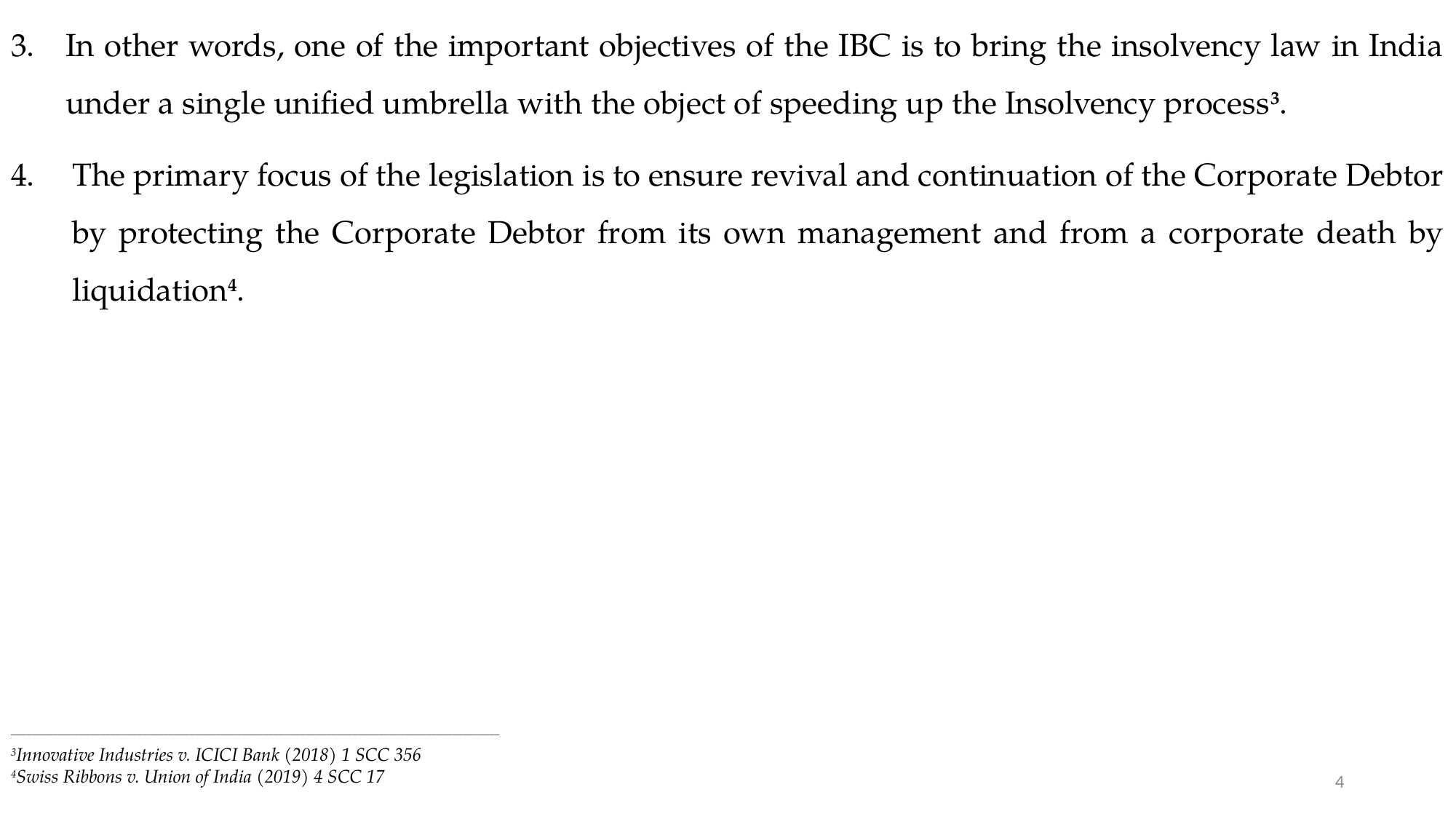

In other words, one of the important objectives of the IBC is to bring the insolvency law in India under a single unified umbrella with the object of speeding up the Insolvency process3.
The primary focus of the legislation is to ensure revival and continuation of the Corporate Debtor by protecting the Corporate Debtor from its own management and from a corporate death by liquidation4.

_____________________________________________________________________________________________
3Innovative Industries v. ICICI Bank (2018) 1 SCC 356
4Swiss Ribbons v. Union of India (2019) 4 SCC 17
4